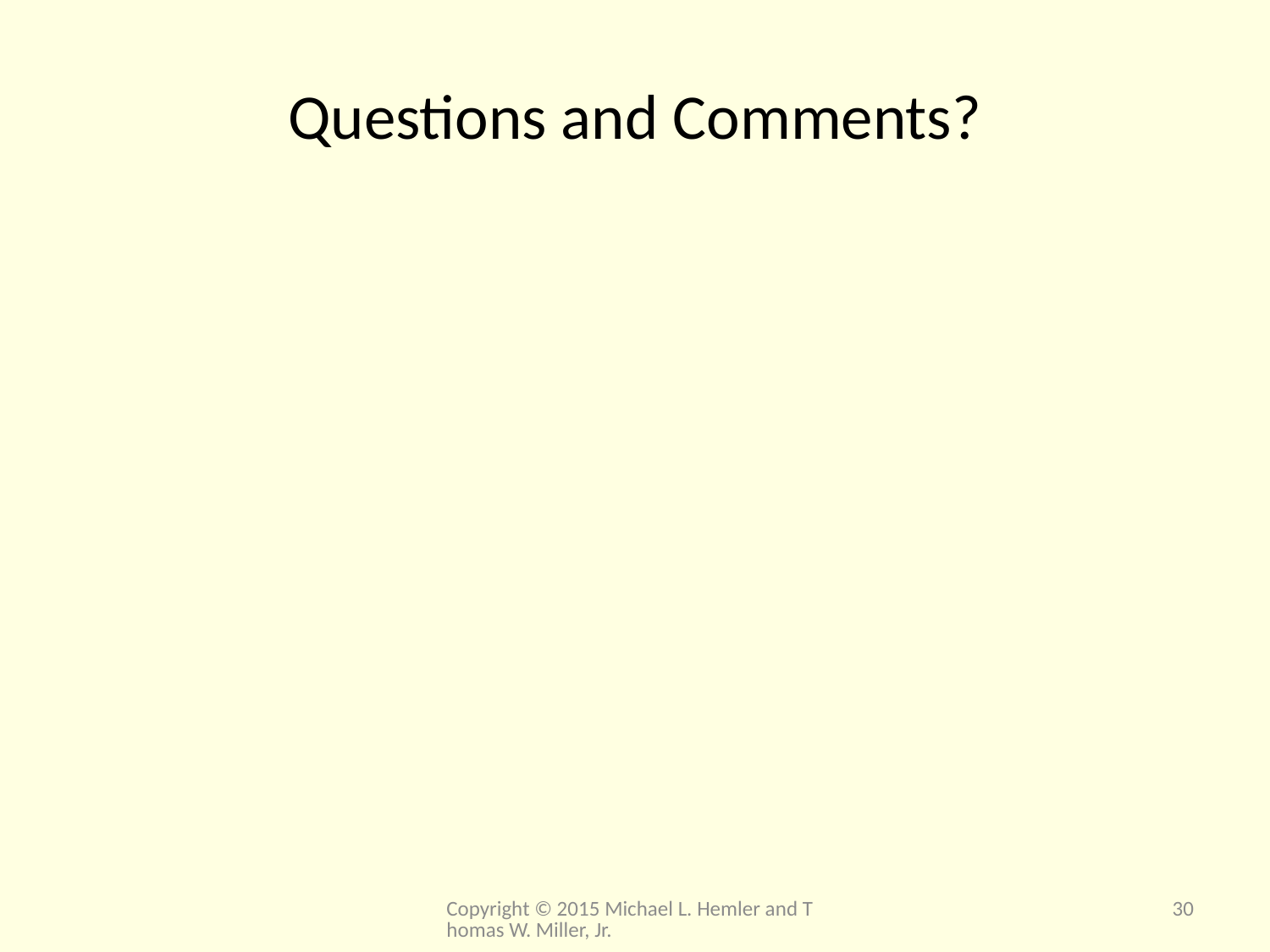

# Questions and Comments?
Copyright © 2015 Michael L. Hemler and Thomas W. Miller, Jr.
30